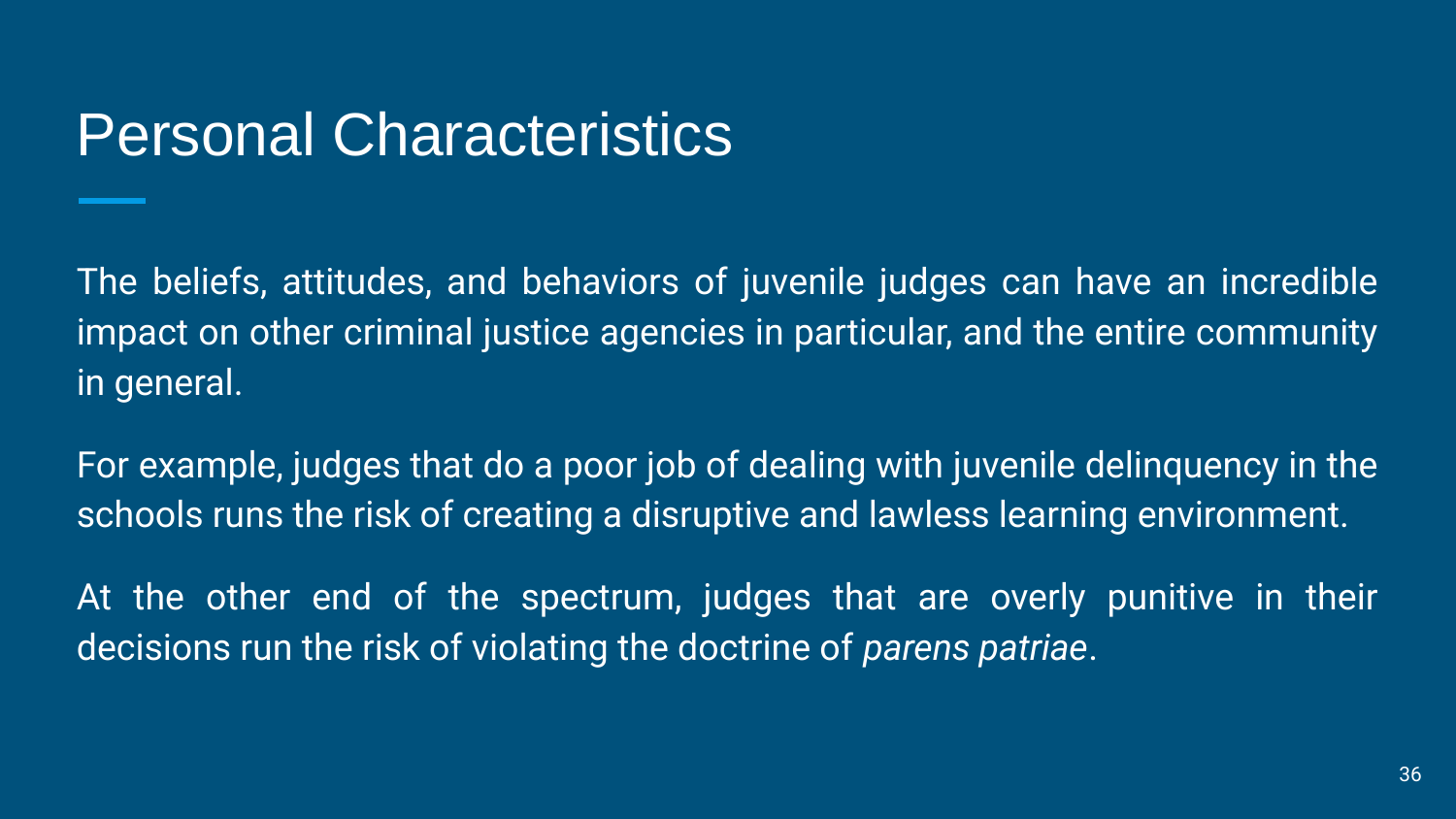

# Personal Characteristics
The beliefs, attitudes, and behaviors of juvenile judges can have an incredible impact on other criminal justice agencies in particular, and the entire community in general.
For example, judges that do a poor job of dealing with juvenile delinquency in the schools runs the risk of creating a disruptive and lawless learning environment.
At the other end of the spectrum, judges that are overly punitive in their decisions run the risk of violating the doctrine of parens patriae.
36